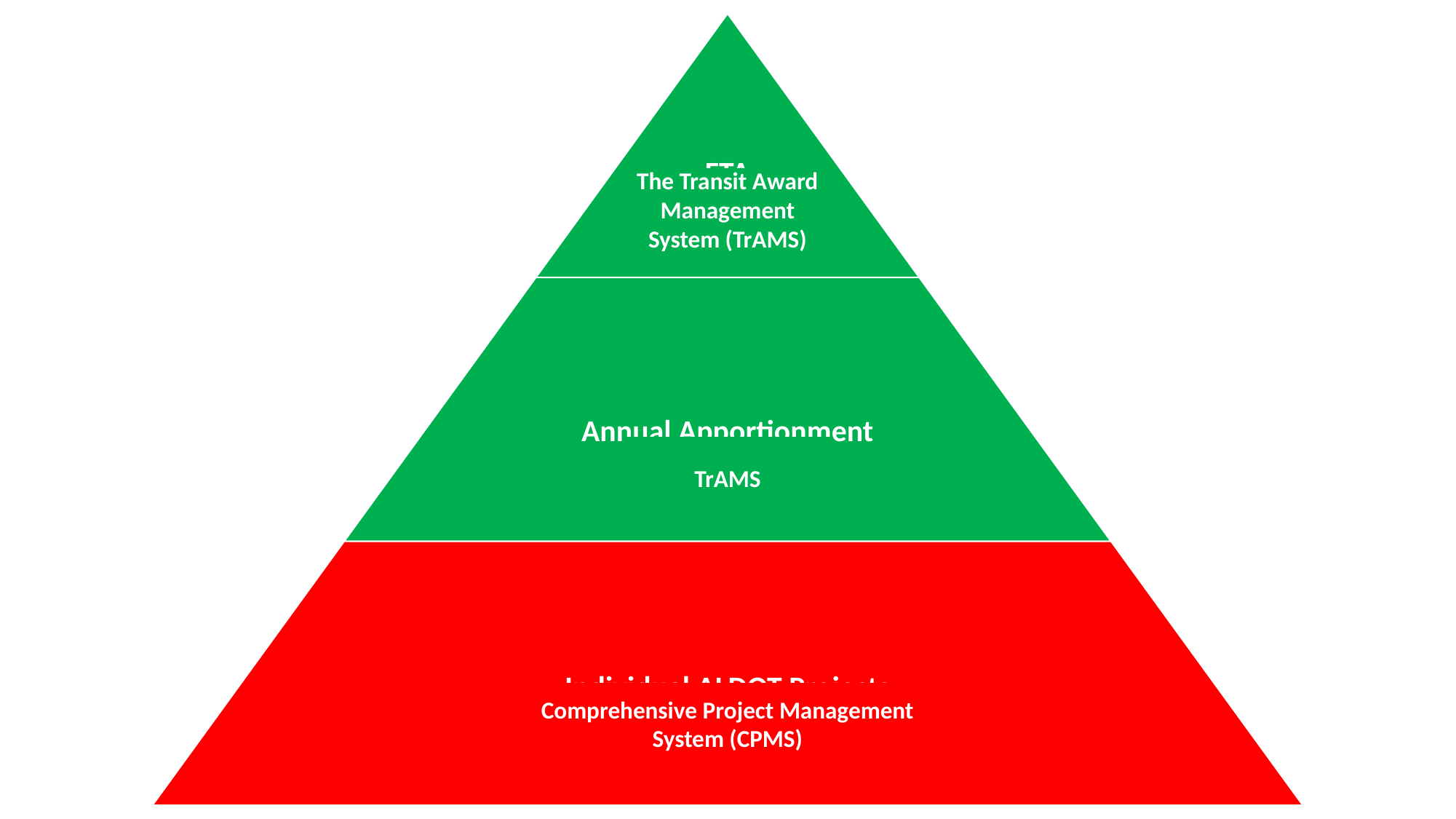

FTA Award
Annual Apportionment
Individual ALDOT Projects
The Transit Award Management System (TrAMS)
TrAMS
Comprehensive Project Management System (CPMS)